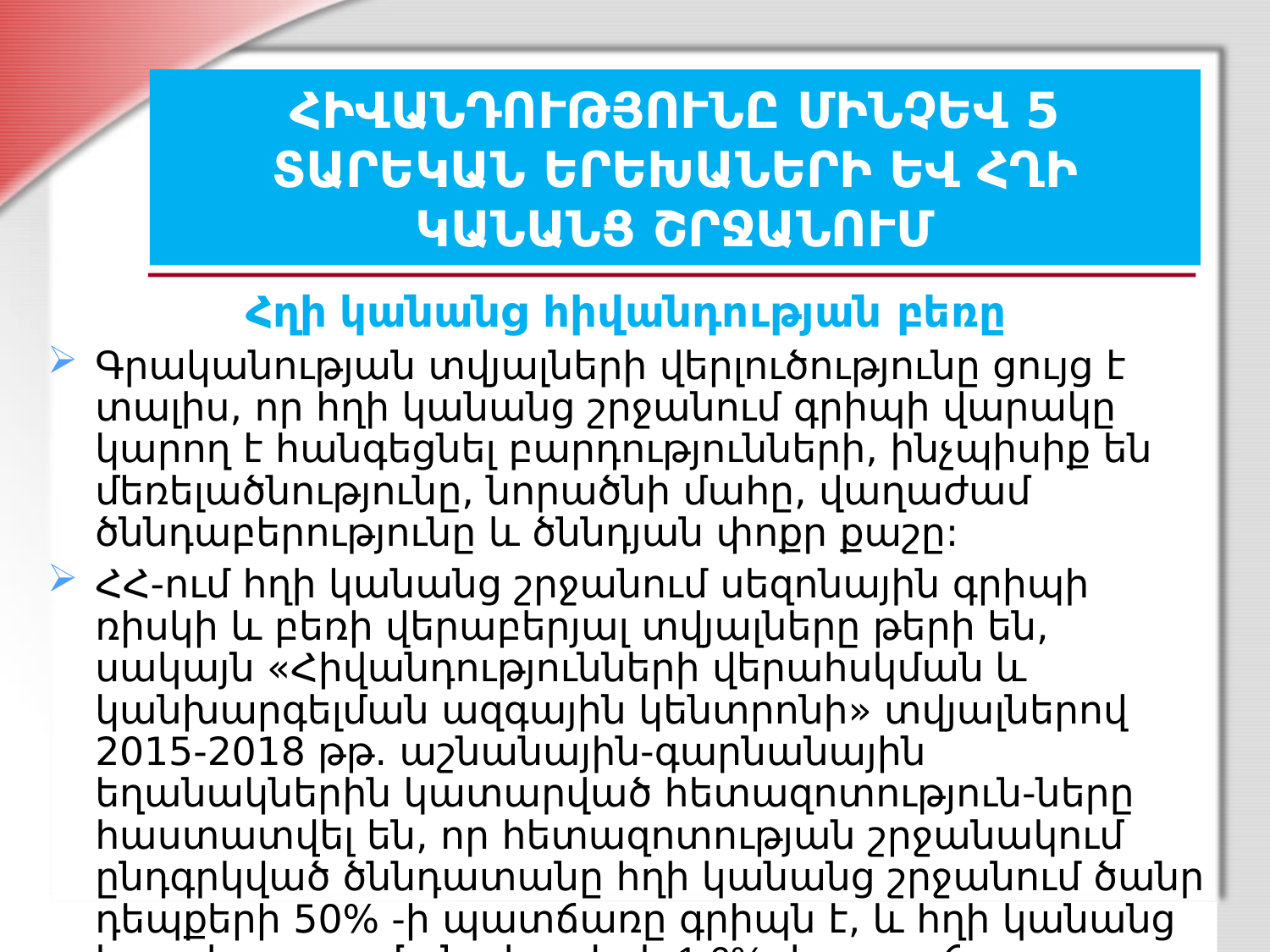

# ՀԻՎԱՆԴՈՒԹՅՈՒՆԸ ՄԻՆՉԵՎ 5 ՏԱՐԵԿԱՆ ԵՐԵԽԱՆԵՐԻ ԵՎ ՀՂԻ ԿԱՆԱՆՑ ՇՐՋԱՆՈՒՄ

Հղի կանանց հիվանդության բեռը
Գրականության տվյալների վերլուծությունը ցույց է տալիս, որ հղի կանանց շրջանում գրիպի վարակը կարող է հանգեցնել բարդությունների, ինչպիսիք են մեռելածնությունը, նորածնի մահը, վաղաժամ ծննդաբերությունը և ծննդյան փոքր քաշը:
ՀՀ-ում հղի կանանց շրջանում սեզոնային գրիպի ռիսկի և բեռի վերաբերյալ տվյալները թերի են, սակայն «Հիվանդությունների վերահսկման և կանխարգելման ազգային կենտրոնի» տվյալներով 2015-2018 թթ. աշնանային-գարնանային եղանակներին կատարված հետազոտություն-ները հաստատվել են, որ հետազոտության շրջանակում ընդգրկված ծննդատանը հղի կանանց շրջանում ծանր դեպքերի 50% -ի պատճառը գրիպն է, և հղի կանանց հոսպիտալացման դեպքերի 1,6% -ի պատճառը գրիպով պայմանավորված ծանր դեպքերն են։